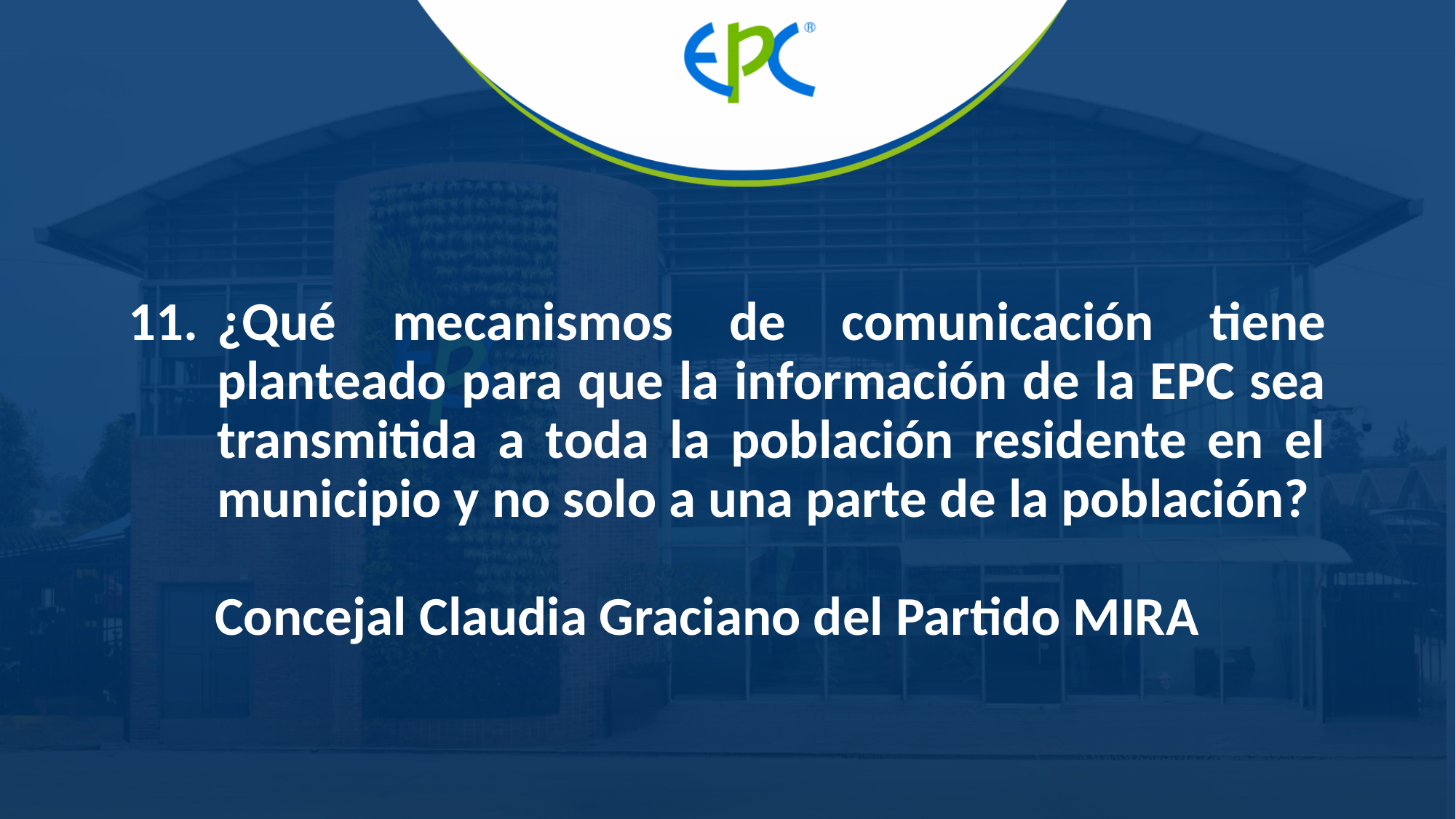

¿Qué mecanismos de comunicación tiene planteado para que la información de la EPC sea transmitida a toda la población residente en el municipio y no solo a una parte de la población?

       Concejal Claudia Graciano del Partido MIRA